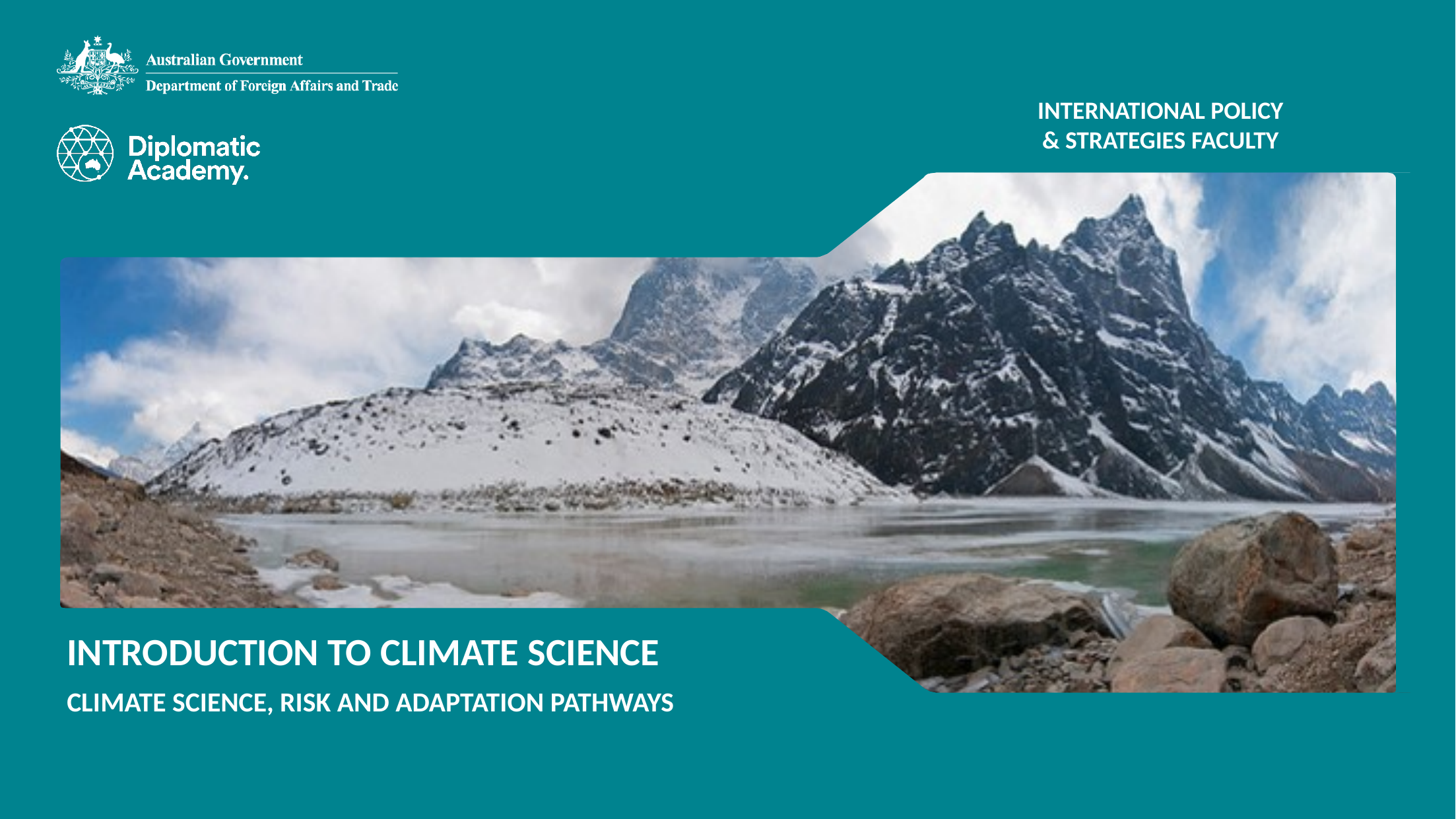

INTERNATIONAL POLICY
& STRATEGIES FACULTY
INTRODUCTION TO CLIMATE SCIENCE
CLIMATE SCIENCE, RISK AND ADAPTATION PATHWAYS